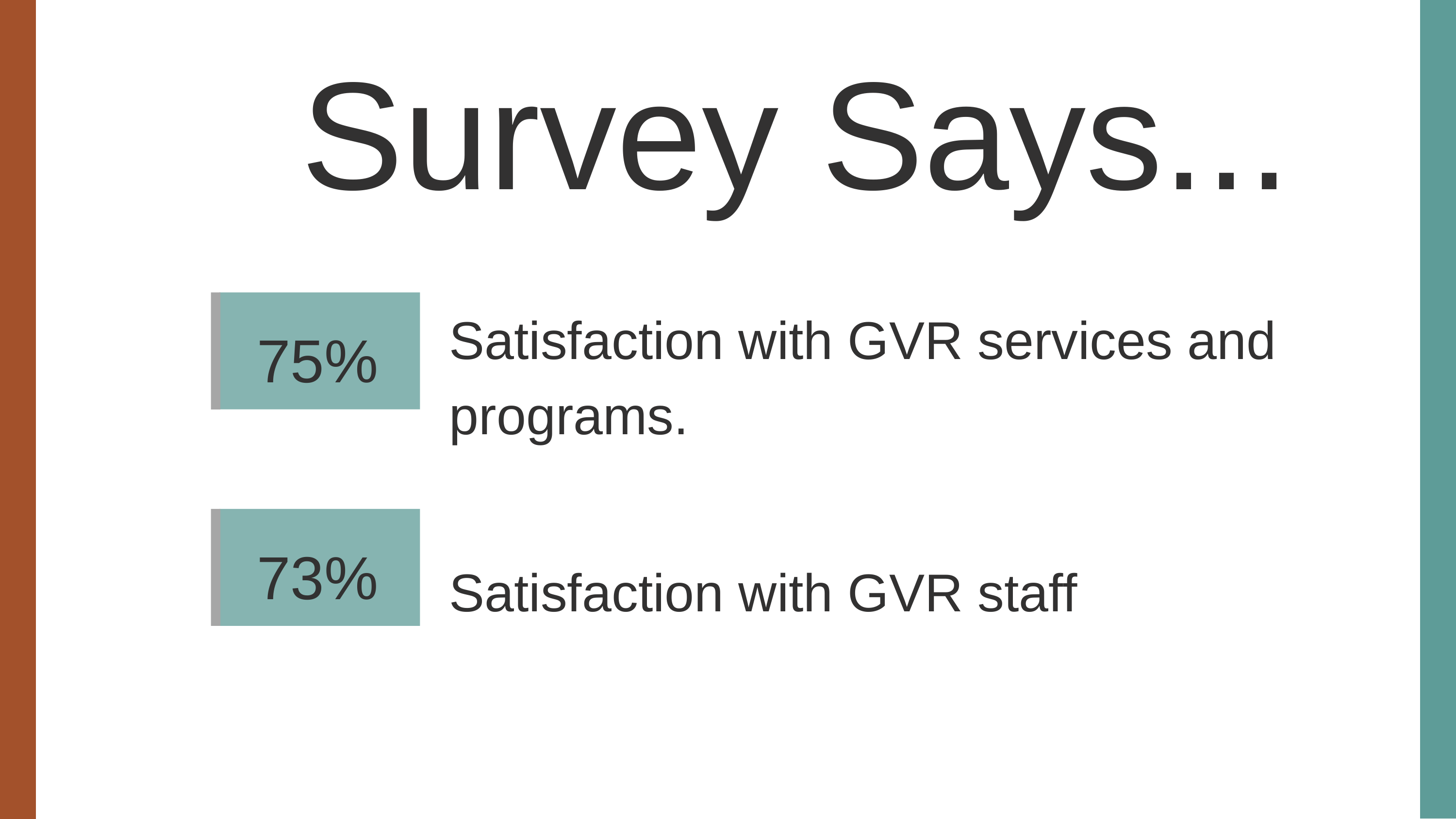

Survey Says...

75%

Satisfaction with GVR services and programs.

Satisfaction with GVR staff

73%